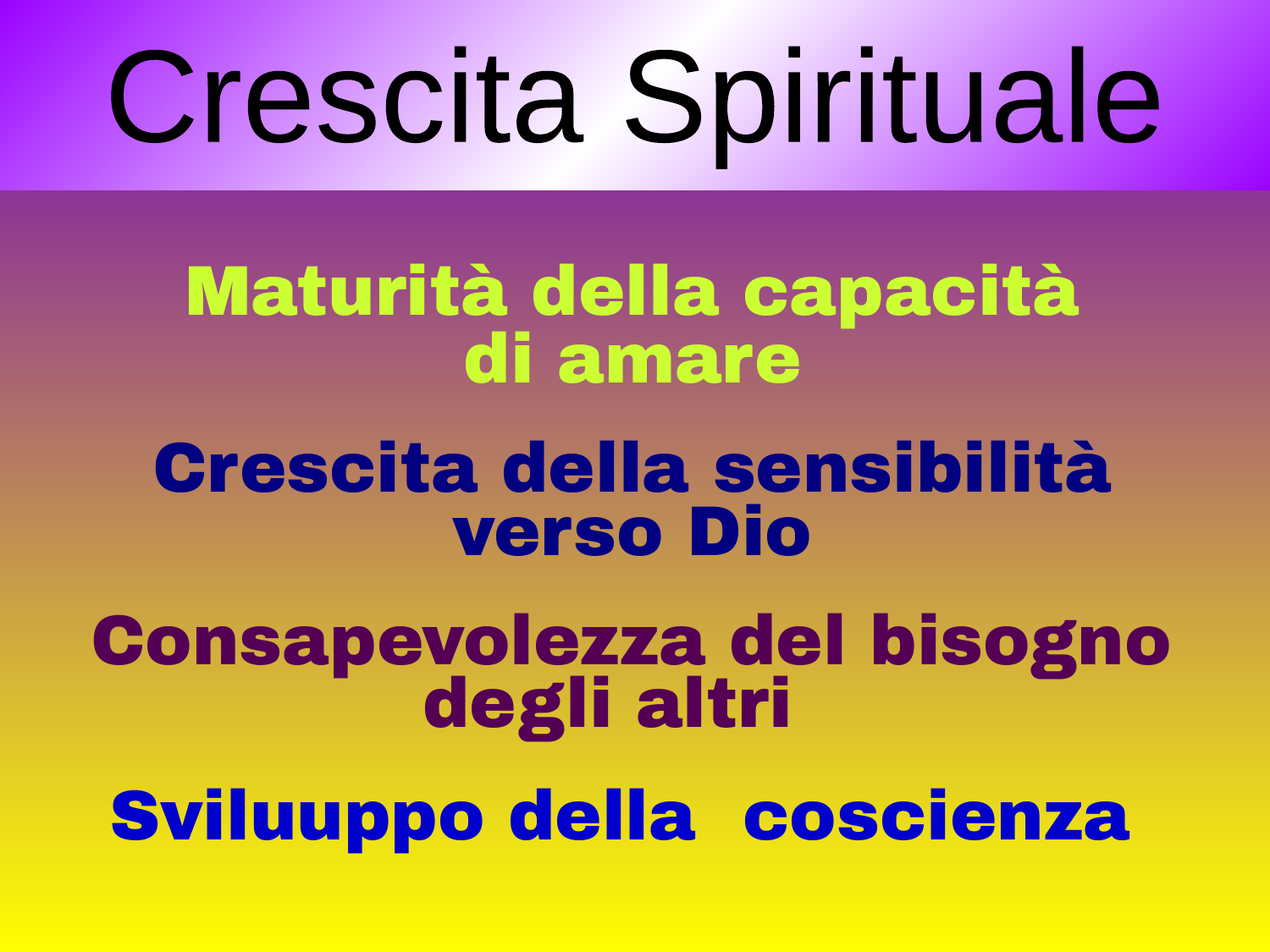

Crescita Spirituale
Maturità della capacità di amare
Crescita della sensibilità
verso Dio
Consapevolezza del bisogno degli altri
Sviluuppo della  coscienza